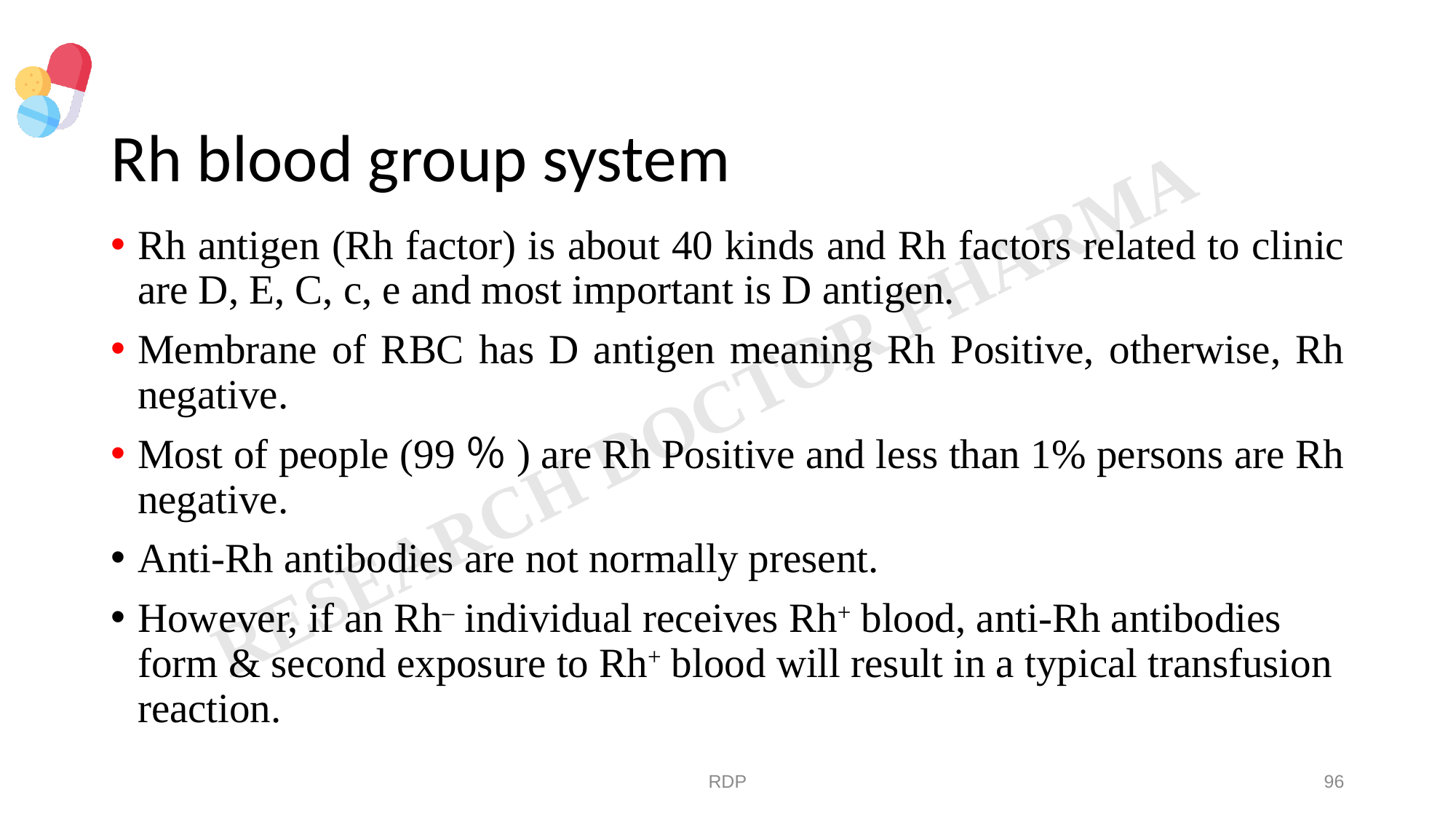

# Rh blood group system
Rh antigen (Rh factor) is about 40 kinds and Rh factors related to clinic are D, E, C, c, e and most important is D antigen.
Membrane of RBC has D antigen meaning Rh Positive, otherwise, Rh negative.
Most of people (99％) are Rh Positive and less than 1% persons are Rh negative.
Anti-Rh antibodies are not normally present.
However, if an Rh– individual receives Rh+ blood, anti-Rh antibodies form & second exposure to Rh+ blood will result in a typical transfusion reaction.

RDP
96